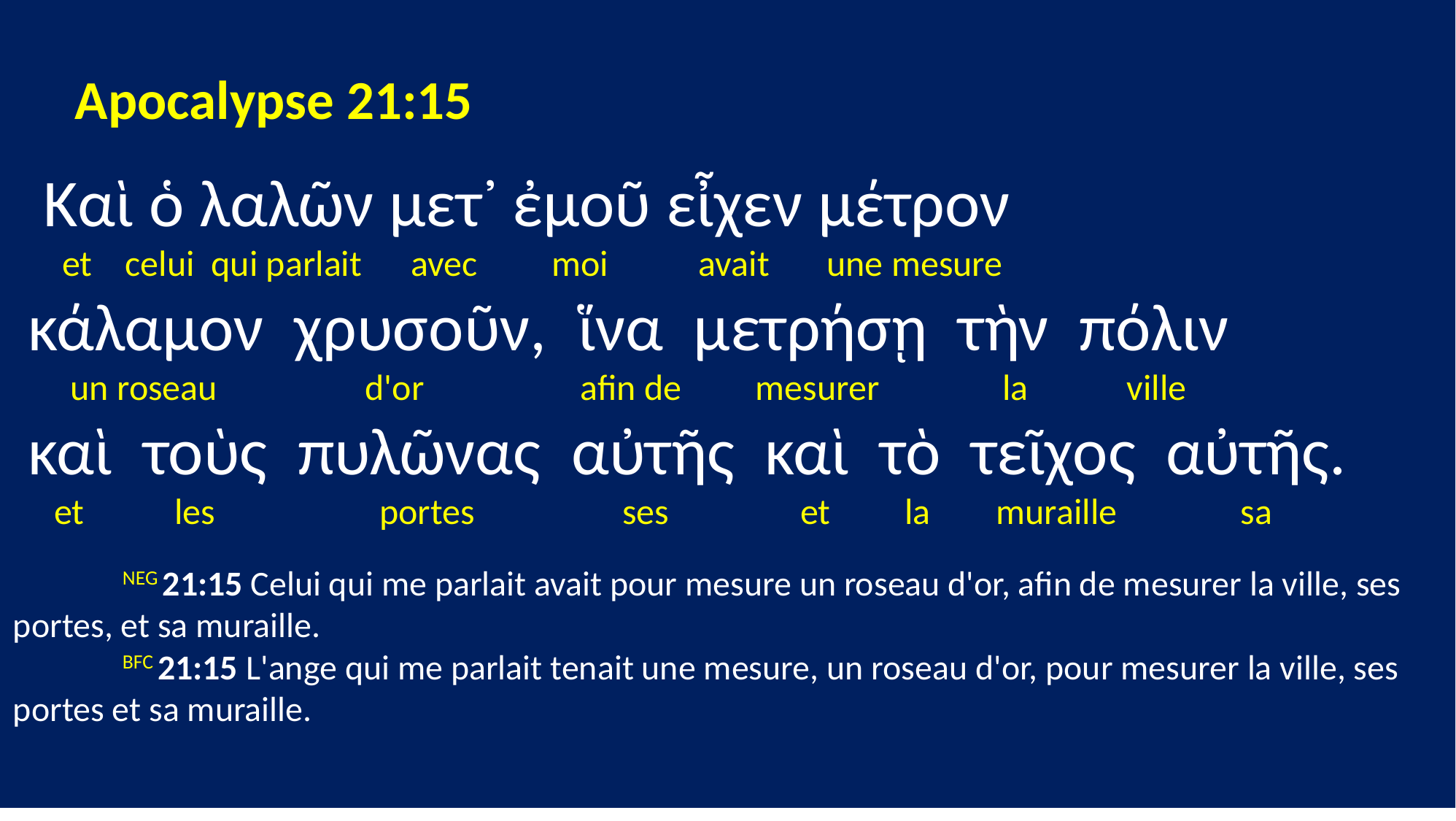

Apocalypse 21:15

  Καὶ ὁ λαλῶν μετ᾽ ἐμοῦ εἶχεν μέτρον
      et    celui  qui parlait      avec         moi           avait       une mesure
 κάλαμον  χρυσοῦν,  ἵνα  μετρήσῃ  τὴν  πόλιν
       un roseau                  d'or                   afin de         mesurer               la            ville
 καὶ  τοὺς  πυλῶνας  αὐτῆς  καὶ  τὸ  τεῖχος  αὐτῆς.
     et           les                    portes                  ses                et         la        muraille               sa

	NEG 21:15 Celui qui me parlait avait pour mesure un roseau d'or, afin de mesurer la ville, ses portes, et sa muraille.
	BFC 21:15 L'ange qui me parlait tenait une mesure, un roseau d'or, pour mesurer la ville, ses portes et sa muraille.